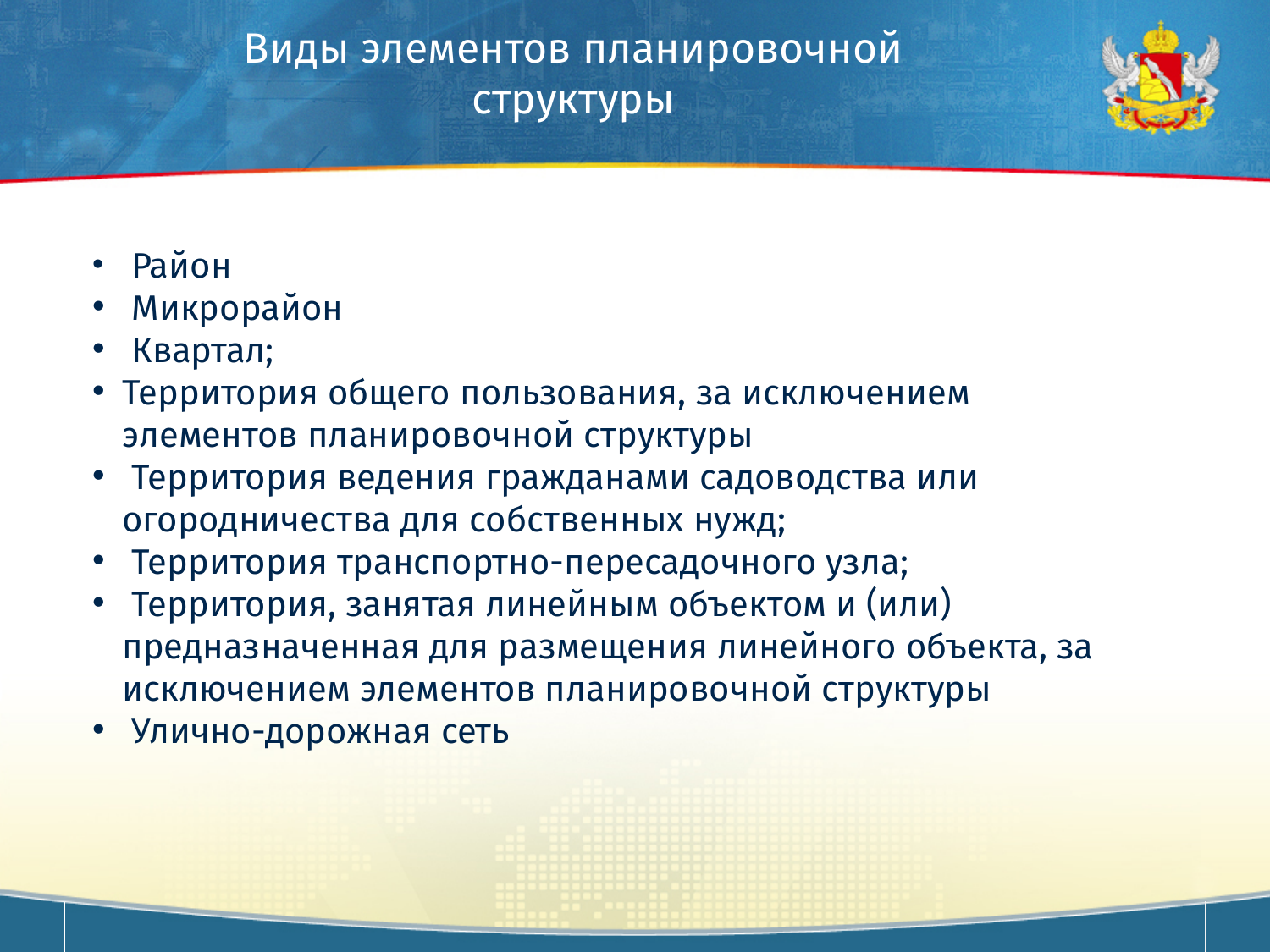

Виды элементов планировочной структуры

 Район
 Микрорайон
 Квартал;
Территория общего пользования, за исключением элементов планировочной структуры
 Территория ведения гражданами садоводства или огородничества для собственных нужд;
 Территория транспортно-пересадочного узла;
 Территория, занятая линейным объектом и (или) предназначенная для размещения линейного объекта, за исключением элементов планировочной структуры
 Улично-дорожная сеть